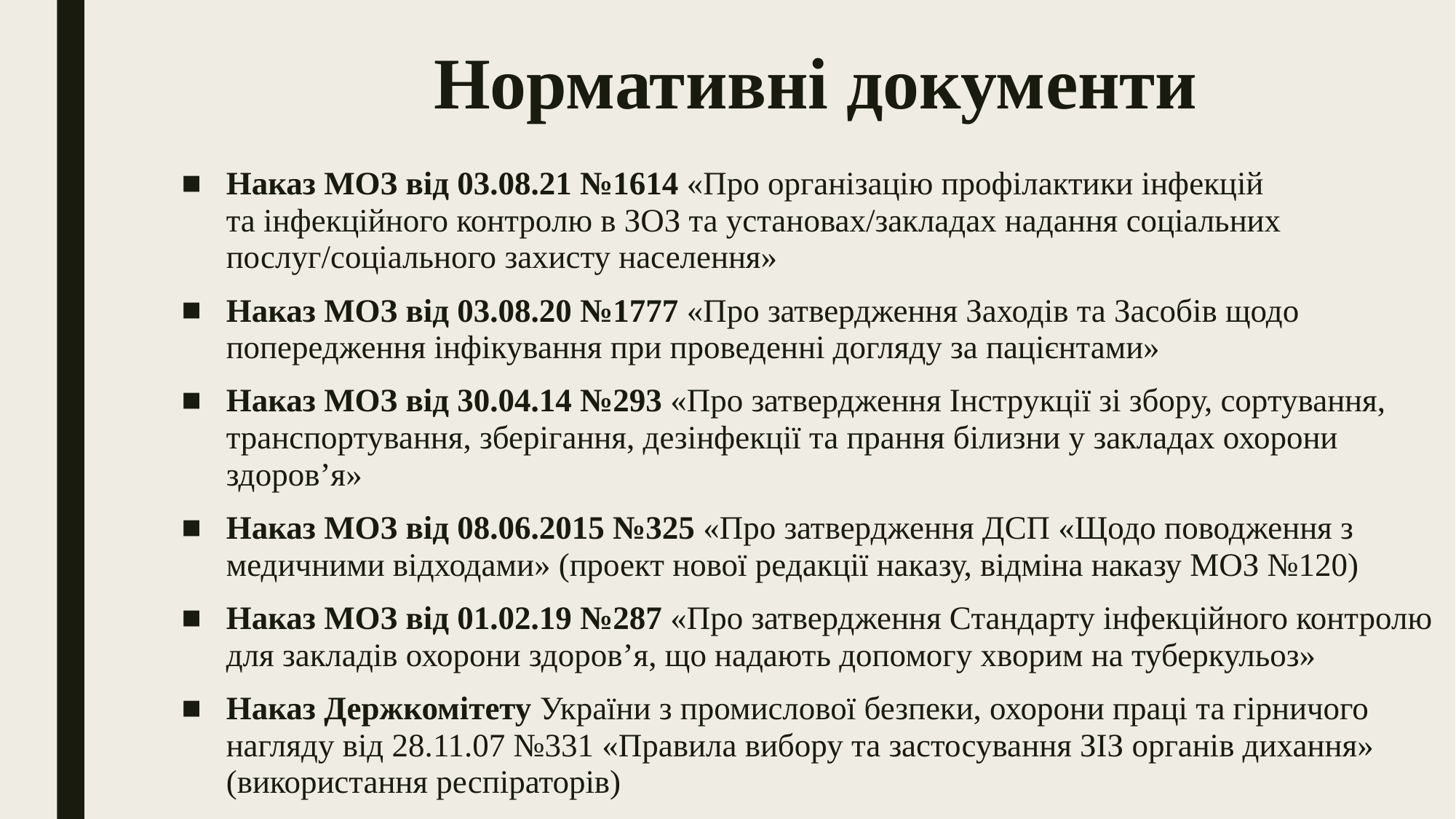

# Нормативні документи
Наказ МОЗ від 03.08.21 №1614 «Про організацію профілактики інфекцій та інфекційного контролю в ЗОЗ та установах/закладах надання соціальних послуг/соціального захисту населення»
Наказ МОЗ від 03.08.20 №1777 «Про затвердження Заходів та Засобів щодо попередження інфікування при проведенні догляду за пацієнтами»
Наказ МОЗ від 30.04.14 №293 «Про затвердження Інструкції зі збору, сортування, транспортування, зберігання, дезінфекції та прання білизни у закладах охорони здоров’я»
Наказ МОЗ від 08.06.2015 №325 «Про затвердження ДСП «Щодо поводження з медичними відходами» (проект нової редакції наказу, відміна наказу МОЗ №120)
Наказ МОЗ від 01.02.19 №287 «Про затвердження Стандарту інфекційного контролю для закладів охорони здоров’я, що надають допомогу хворим на туберкульоз»
Наказ Держкомітету України з промислової безпеки, охорони праці та гірничого нагляду від 28.11.07 №331 «Правила вибору та застосування ЗІЗ органів дихання» (використання респіраторів)